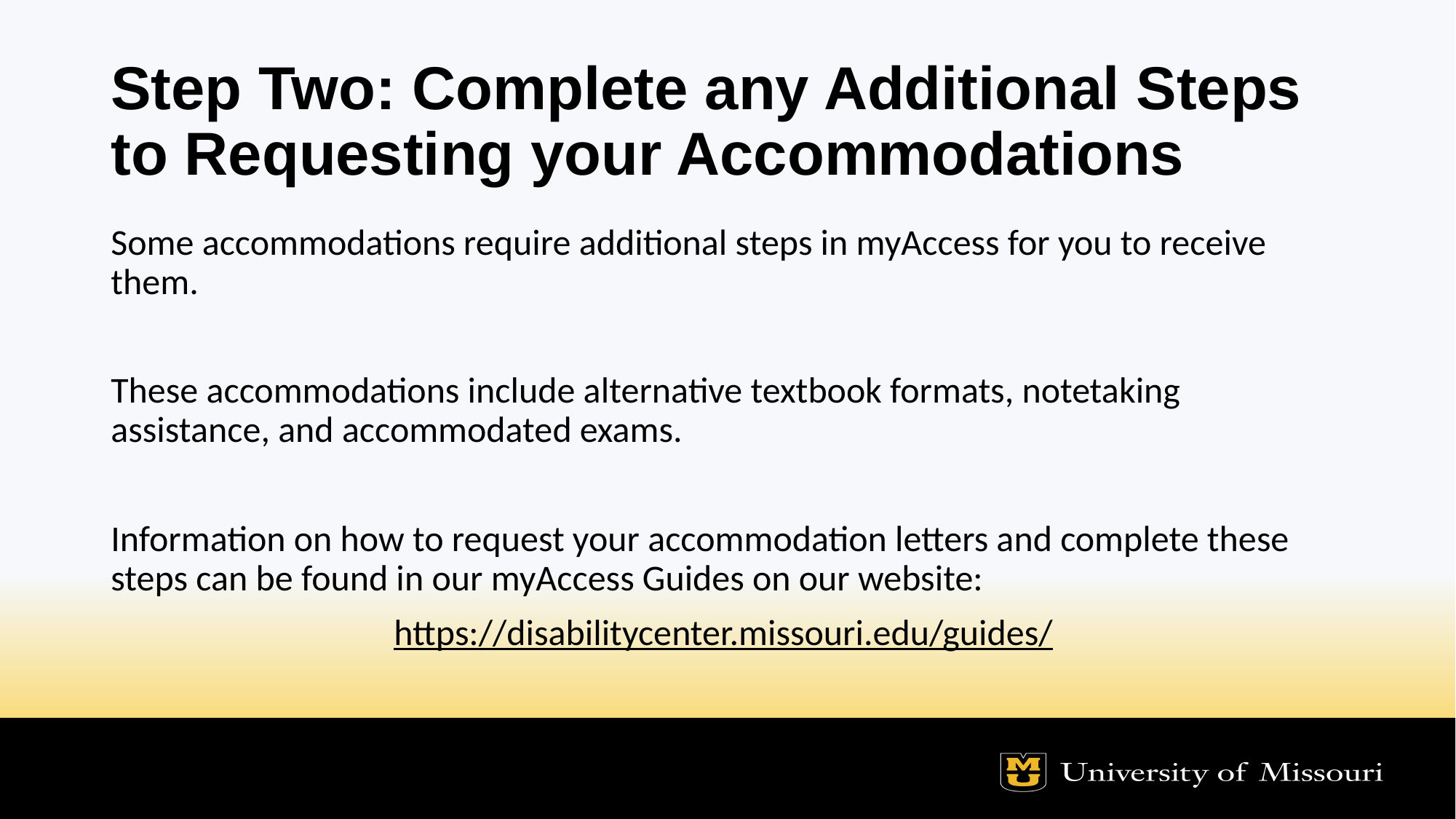

# Step Two: Complete any Additional Steps to Requesting your Accommodations
Some accommodations require additional steps in myAccess for you to receive them.

These accommodations include alternative textbook formats, notetaking assistance, and accommodated exams.

Information on how to request your accommodation letters and complete these steps can be found in our myAccess Guides on our website:
https://disabilitycenter.missouri.edu/guides/